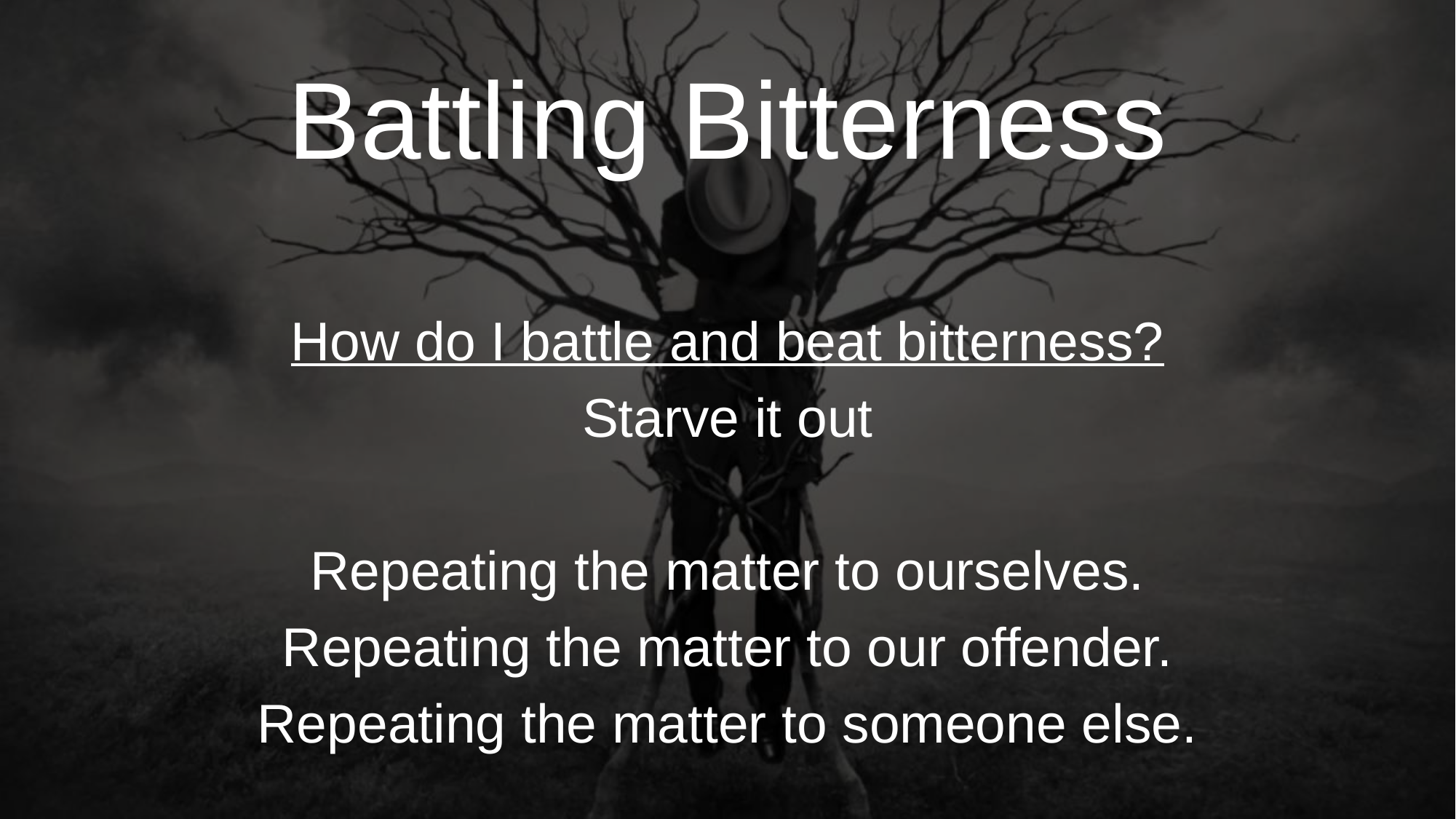

Battling Bitterness
How do I battle and beat bitterness?
Starve it out

Repeating the matter to ourselves.
Repeating the matter to our offender.
Repeating the matter to someone else.